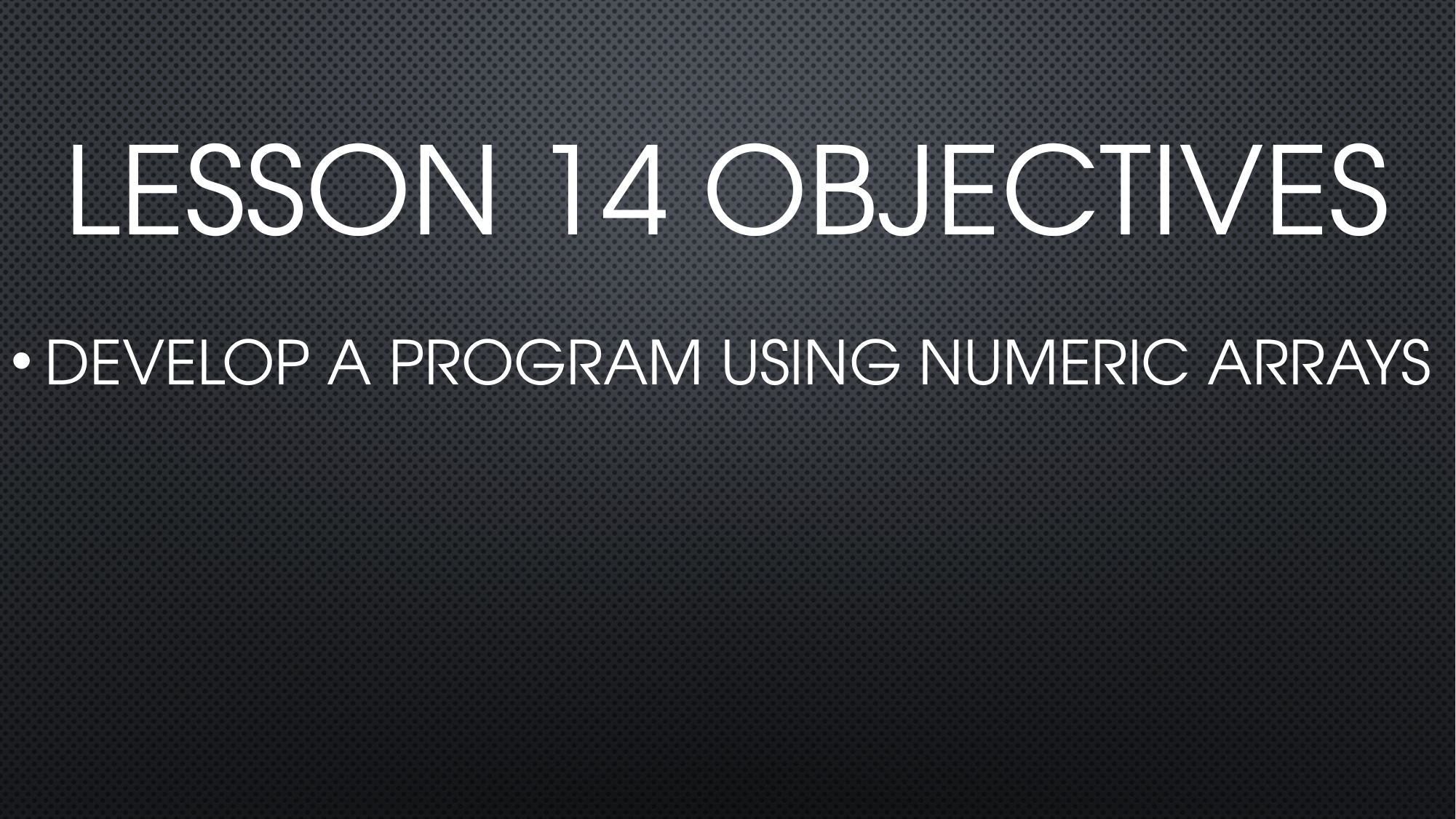

# Lesson 14 Objectives
Develop a program using numeric arrays